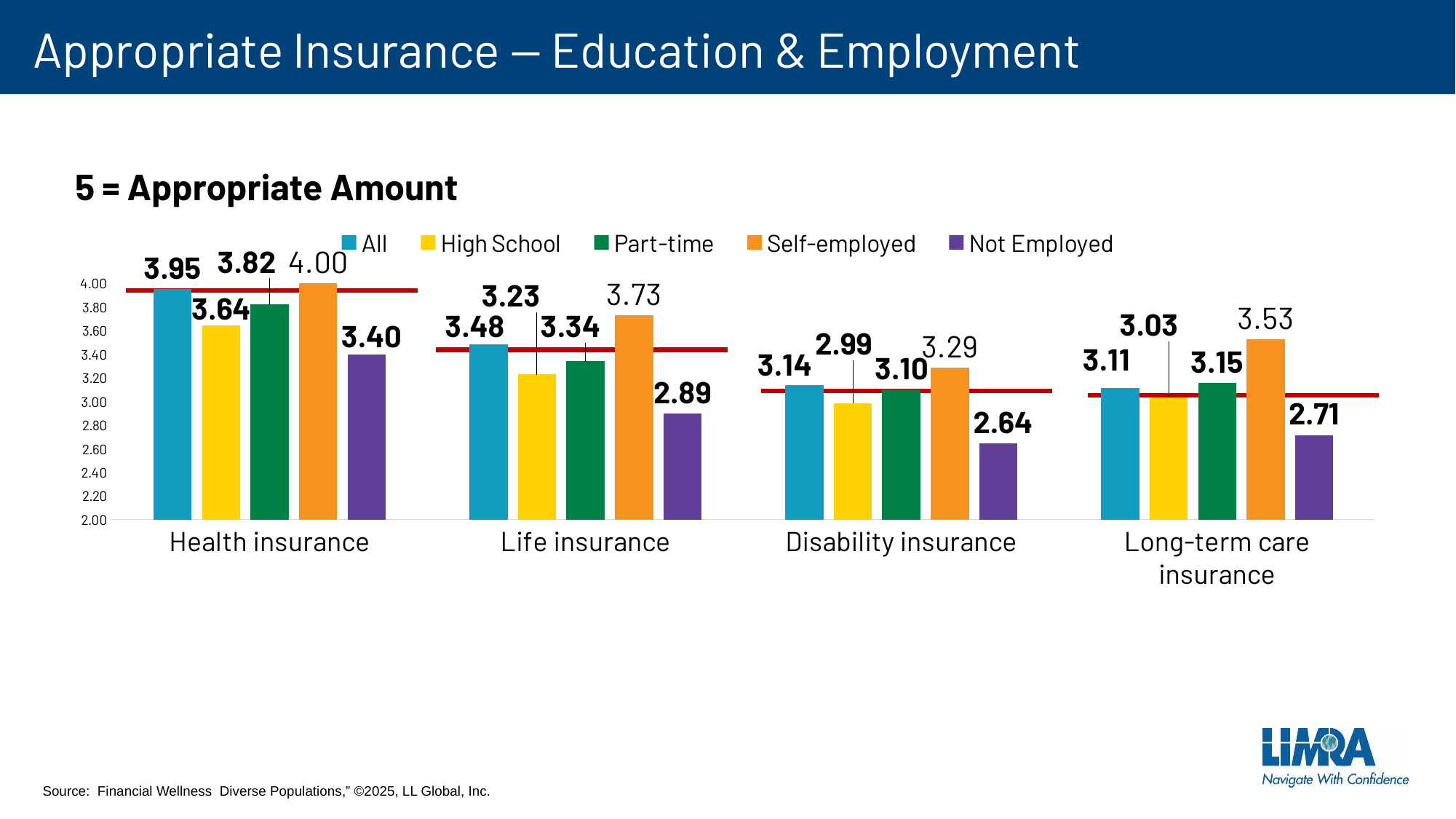

# Appropriate Insurance — Education & Employment
5 = Appropriate Amount

### Chart

| Category | All | High School | Part-time | Self-employed | Not Employed |
|---|---|---|---|---|---|
| Health insurance | 3.95 | 3.6435036038625235 | 3.822206864257068 | 3.9990236752833708 | 3.3974389487764185 |
| Life insurance | 3.48 | 3.2272394287089154 | 3.3397319757708233 | 3.726724382747011 | 2.894201747245491 |
| Disability insurance | 3.14 | 2.9859408493494857 | 3.0975165447672817 | 3.2866138988118867 | 2.6431962443528993 |
| Long-term care insurance | 3.11 | 3.034799511297133 | 3.1530309559184704 | 3.5272055031209533 | 2.71356494520056 |
Source:  Financial Wellness  Diverse Populations,” ©2025, LL Global, Inc.